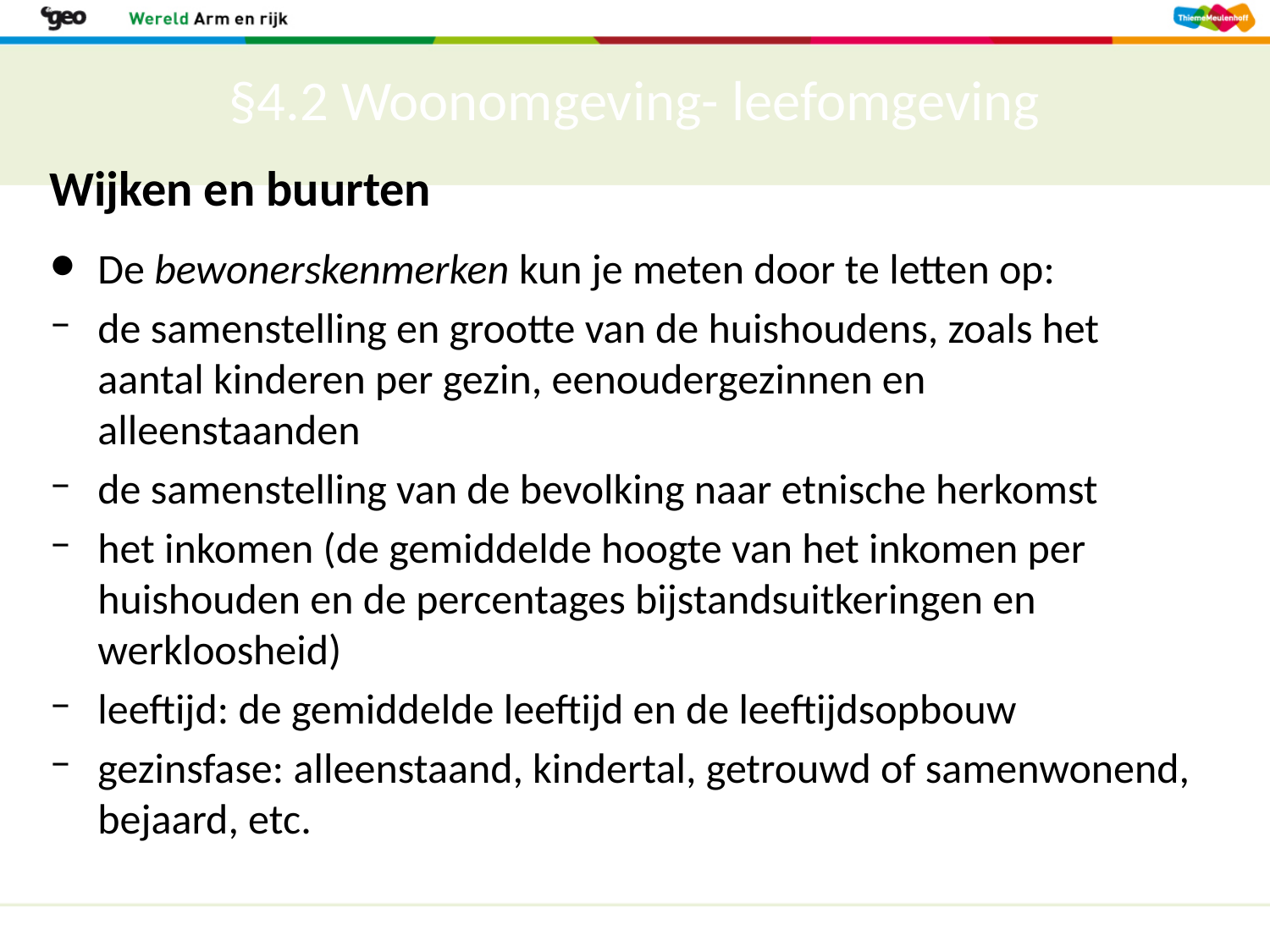

# §4.2 Woonomgeving- leefomgeving
Wijken en buurten
De bewonerskenmerken kun je meten door te letten op:
de samenstelling en grootte van de huishoudens, zoals het aantal kinderen per gezin, eenoudergezinnen en alleenstaanden
de samenstelling van de bevolking naar etnische herkomst
het inkomen (de gemiddelde hoogte van het inkomen per huishouden en de percentages bijstandsuitkeringen en werkloosheid)
leeftijd: de gemiddelde leeftijd en de leeftijdsopbouw
gezinsfase: alleenstaand, kindertal, getrouwd of samenwonend, bejaard, etc.